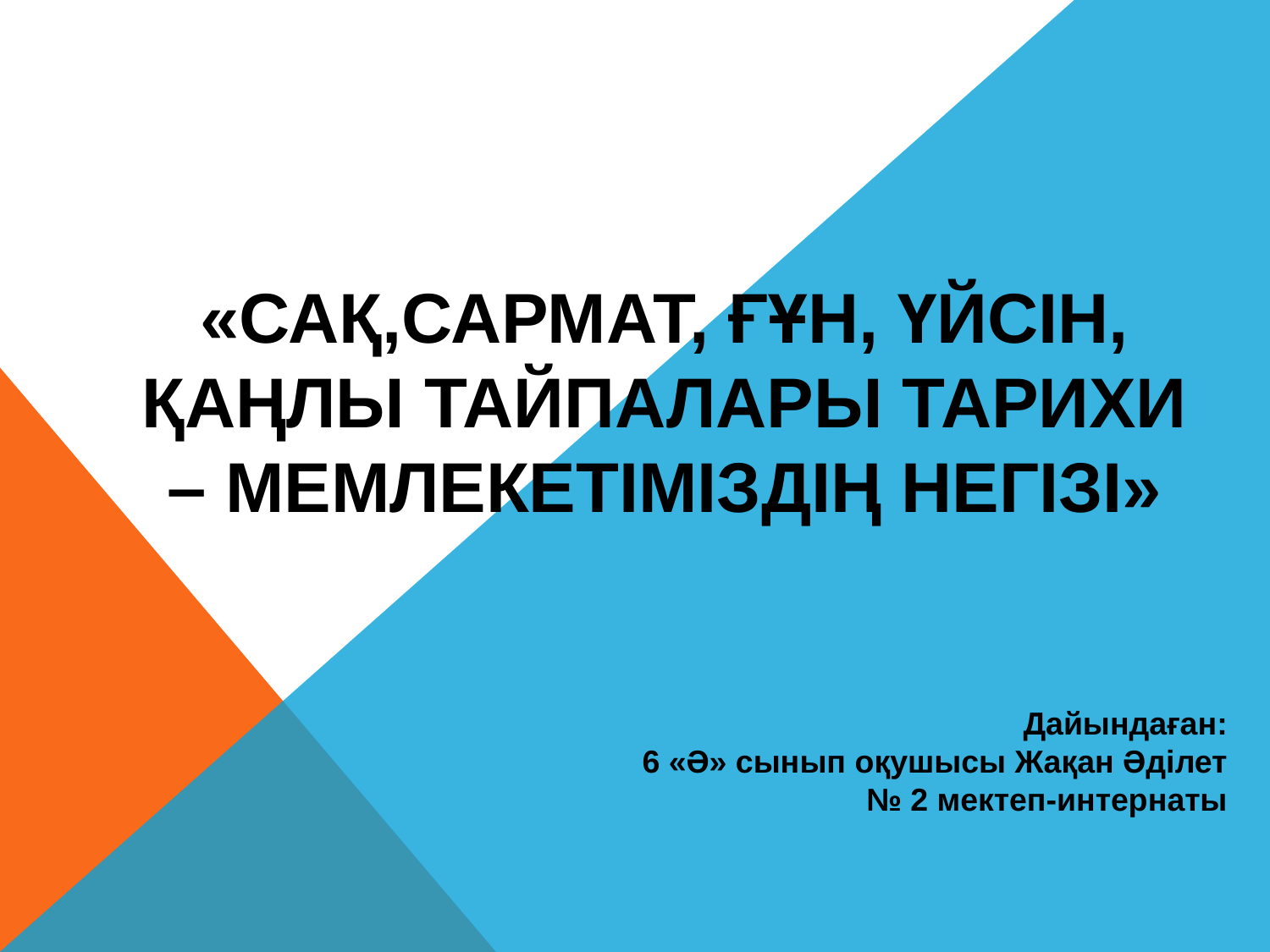

# «Сақ,сармат, ғұн, үйсін, қаңлы тайпалары тарихи – мемлекетіміздің негізі»
Дайындаған:
6 «Ә» сынып оқушысы Жақан Әділет
№ 2 мектеп-интернаты